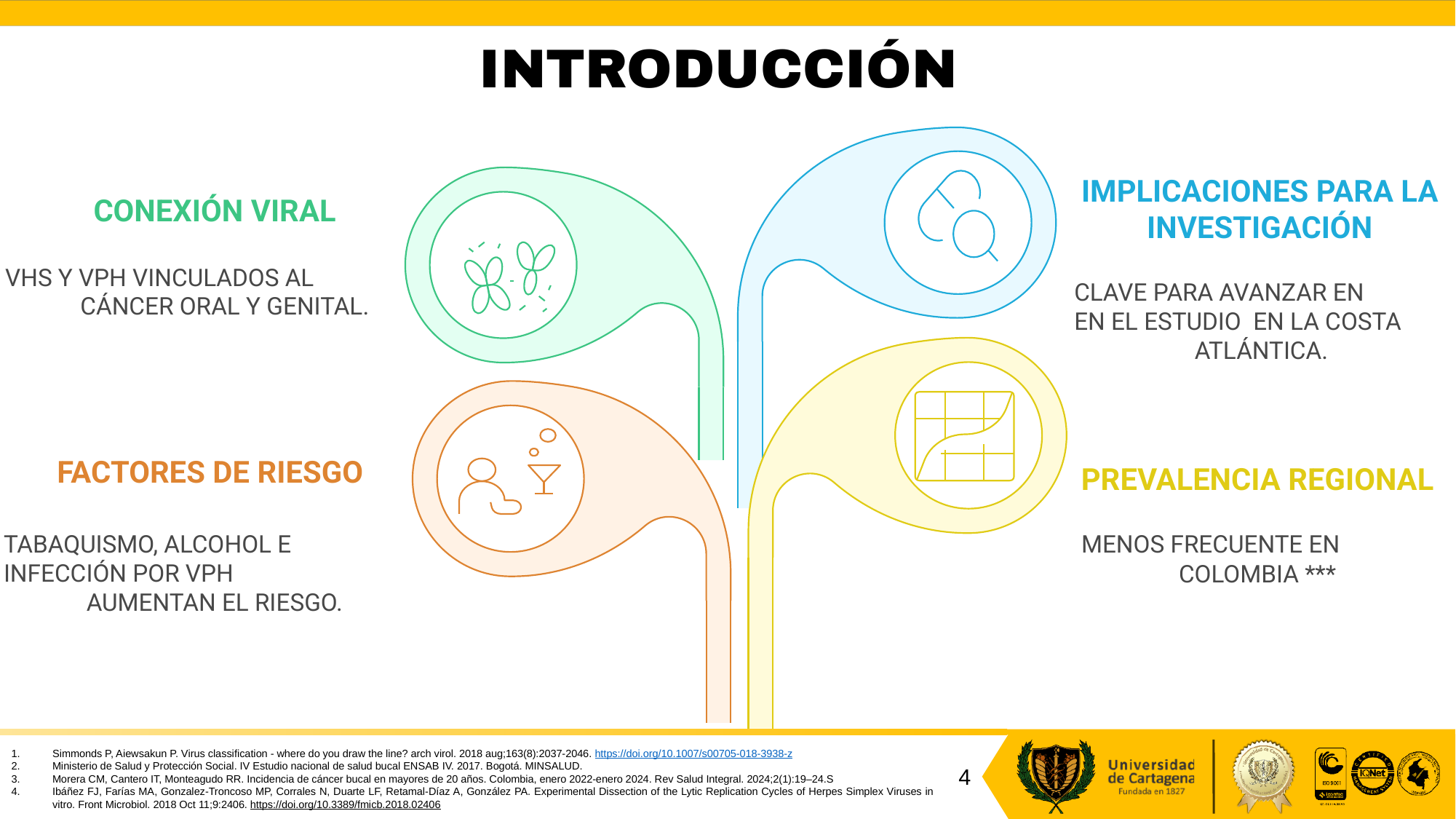

# INTRODUCCIÓN

IMPLICACIONES PARA LA INVESTIGACIÓN
CONEXIÓN VIRAL

VHS Y VPH VINCULADOS AL
CÁNCER ORAL Y GENITAL.
CLAVE PARA AVANZAR EN
EN EL ESTUDIO  EN LA COSTA
ATLÁNTICA.

FACTORES DE RIESGO
PREVALENCIA REGIONAL
TABAQUISMO, ALCOHOL E
INFECCIÓN POR VPH
AUMENTAN EL RIESGO.
MENOS FRECUENTE EN
COLOMBIA ***
Simmonds P, Aiewsakun P. Virus classification - where do you draw the line? arch virol. 2018 aug;163(8):2037-2046. https://doi.org/10.1007/s00705-018-3938-z
Ministerio de Salud y Protección Social. IV Estudio nacional de salud bucal ENSAB IV. 2017. Bogotá. MINSALUD.
Morera CM, Cantero IT, Monteagudo RR. Incidencia de cáncer bucal en mayores de 20 años. Colombia, enero 2022-enero 2024. Rev Salud Integral. 2024;2(1):19–24.S
Ibáñez FJ, Farías MA, Gonzalez-Troncoso MP, Corrales N, Duarte LF, Retamal-Díaz A, González PA. Experimental Dissection of the Lytic Replication Cycles of Herpes Simplex Viruses in vitro. Front Microbiol. 2018 Oct 11;9:2406. https://doi.org/10.3389/fmicb.2018.02406

4